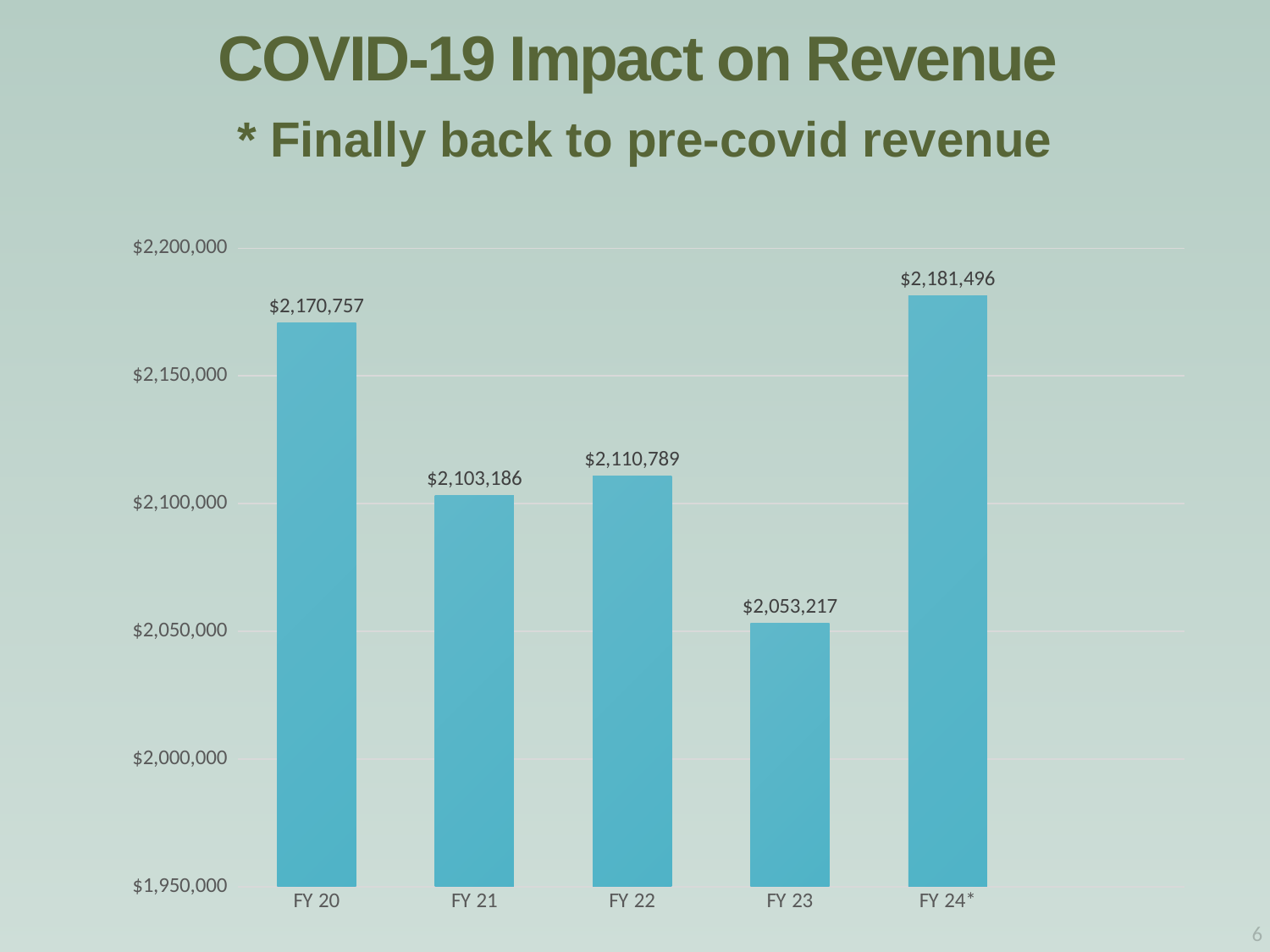

# COVID-19 Impact on Revenue
* Finally back to pre-covid revenue

### Chart

| Category | Series 1 |
|---|---|
| FY 20 | 2170757.0 |
| FY 21 | 2103186.0 |
| FY 22 | 2110789.0 |
| FY 23 | 2053217.0 |
| FY 24* | 2181496.0 |
6